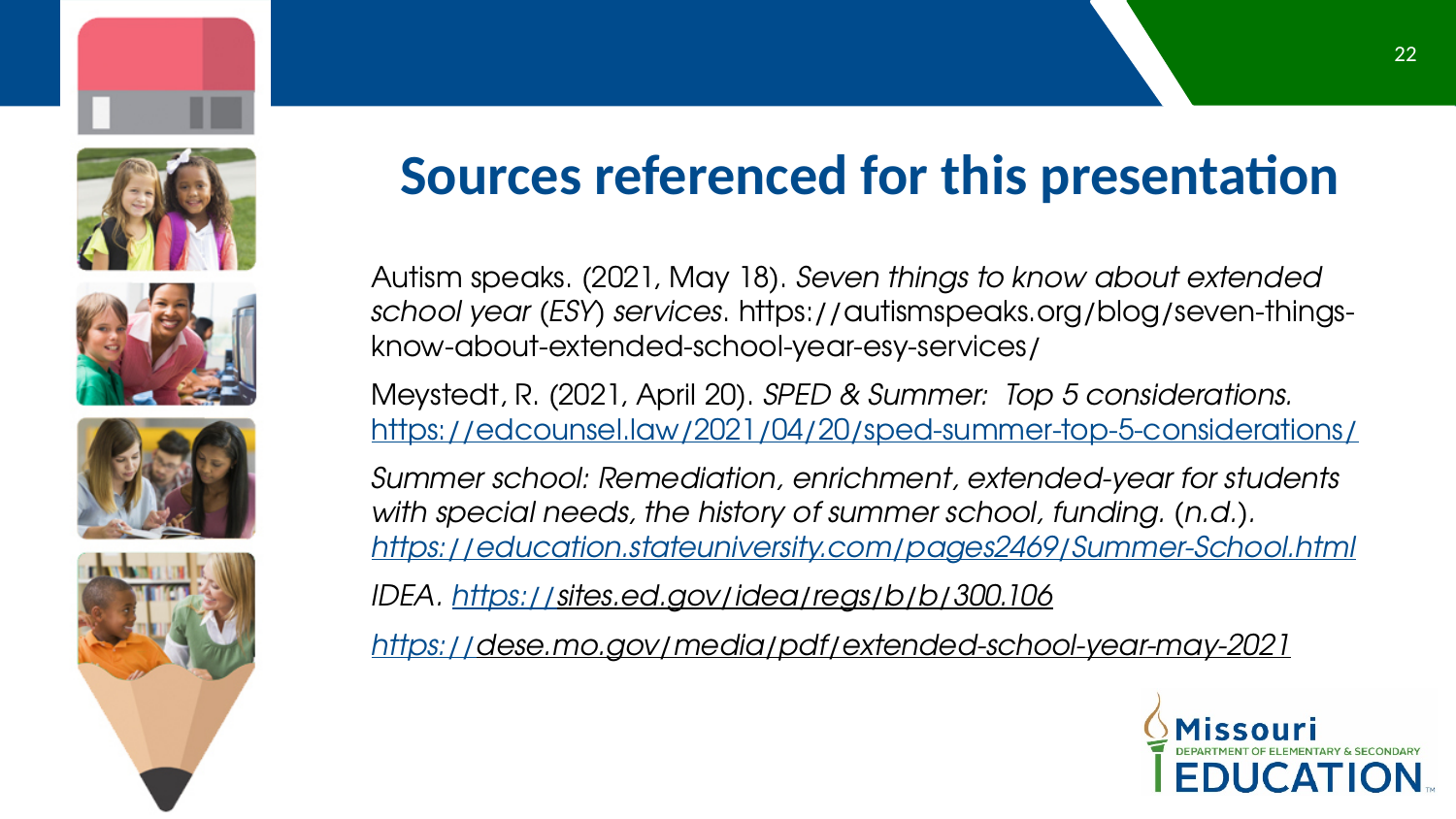

22
Sources referenced for this presentation
Autism speaks. (2021, May 18). Seven things to know about extended school year (ESY) services. https://autismspeaks.org/blog/seven-things-know-about-extended-school-year-esy-services/
Meystedt, R. (2021, April 20). SPED & Summer:  Top 5 considerations. https://edcounsel.law/2021/04/20/sped-summer-top-5-considerations/
Summer school: Remediation, enrichment, extended-year for students with special needs, the history of summer school, funding. (n.d.). https://education.stateuniversity.com/pages2469/Summer-School.html
IDEA. https://sites.ed.gov/idea/regs/b/b/300.106
https://dese.mo.gov/media/pdf/extended-school-year-may-2021